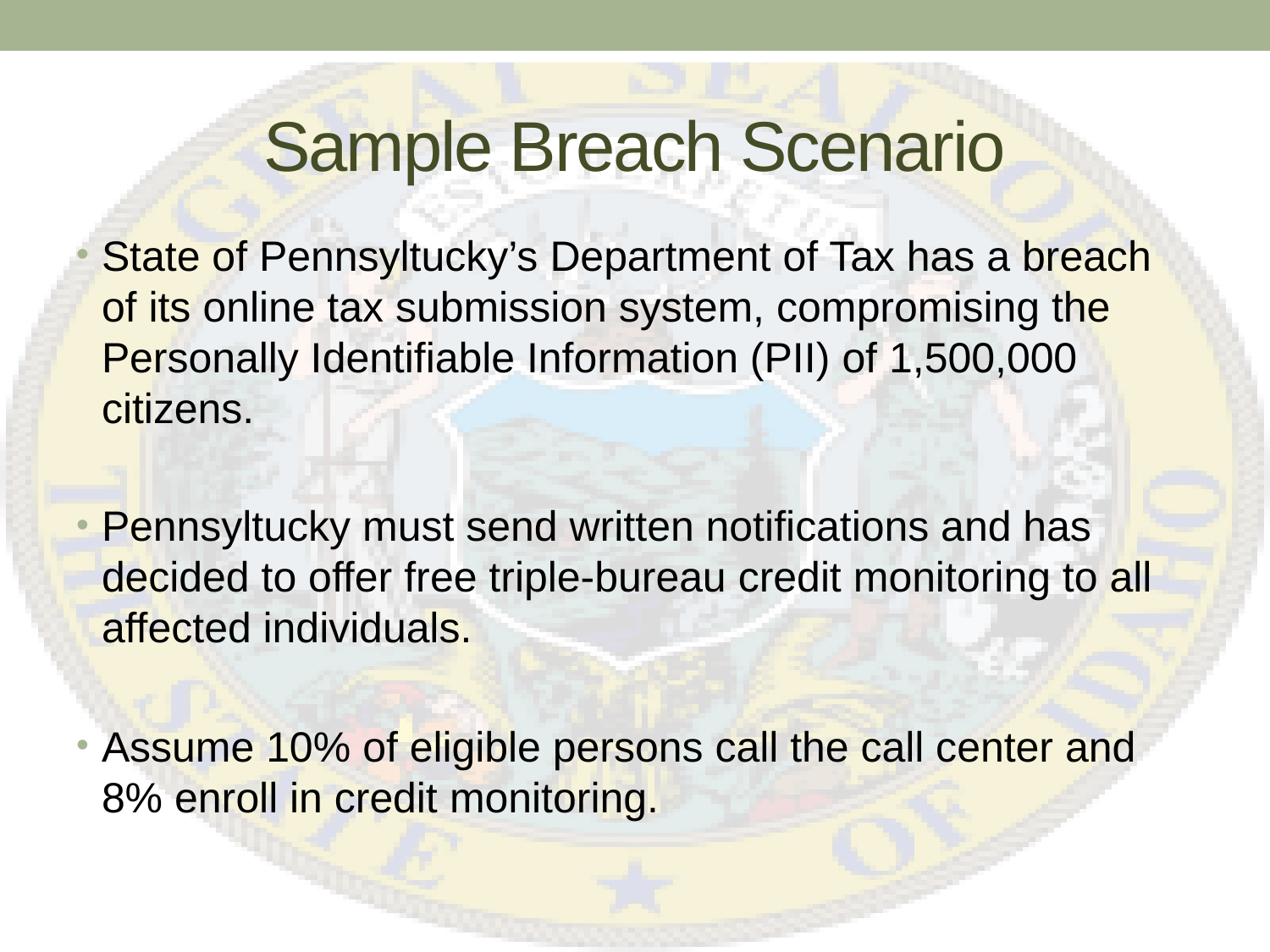

# Sample Breach Scenario
State of Pennsyltucky’s Department of Tax has a breach of its online tax submission system, compromising the Personally Identifiable Information (PII) of 1,500,000 citizens.

Pennsyltucky must send written notifications and has decided to offer free triple-bureau credit monitoring to all affected individuals.

Assume 10% of eligible persons call the call center and 8% enroll in credit monitoring.